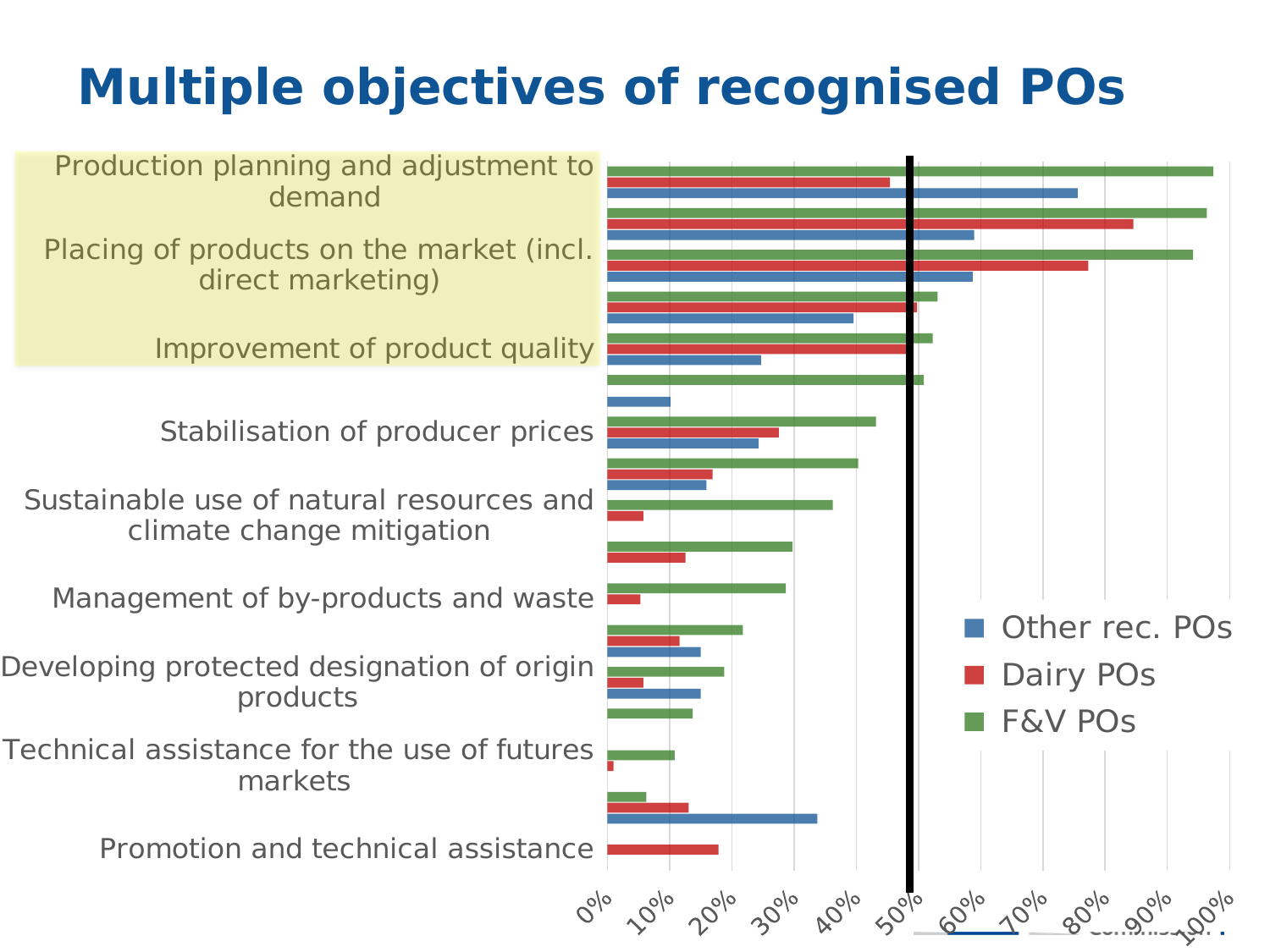

# Multiple objectives of recognised POs

### Chart

| Category |  F&V POs |  Dairy POs |  Other rec. POs |
|---|---|---|---|
| Production planning and adjustment to demand | 0.9739243807040417 | 0.45410628019323673 | 0.7557354925775979 |
| Concentration of supply | 0.9634941329856584 | 0.8454106280193237 | 0.5897435897435898 |
| Placing of products on the market (incl. direct marketing) | 0.9413298565840938 | 0.7729468599033816 | 0.5870445344129555 |
| Optimisation of production costs and of returns on investments for animal welfare | 0.530638852672751 | 0.4975845410628019 | 0.39541160593792174 |
| Improvement of product quality | 0.5228161668839635 | 0.4830917874396135 | 0.24696356275303644 |
| Environmentally sound cultivation practices and production techniques | 0.5084745762711864 | None | 0.10121457489878542 |
| Stabilisation of producer prices | 0.4315514993481095 | 0.2753623188405797 | 0.242914979757085 |
| Production standards | 0.4028683181225554 | 0.16908212560386474 | 0.1592442645074224 |
| Sustainable use of natural resources and climate change mitigation | 0.3624511082138201 | 0.057971014492753624 | None |
| Promotion and marketing initiatives | 0.29726205997392435 | 0.12560386473429952 | None |
| Management of by-products and waste | 0.28683181225554105 | 0.05314009661835749 | None |
| Research on sustainable production methods | 0.21773142112125163 | 0.11594202898550725 | 0.14979757085020243 |
| Developing protected designation of origin products | 0.1877444589308996 | 0.057971014492753624 | 0.14979757085020243 |
| Management of mutual funds  | 0.13689700130378096 | None | None |
| Technical assistance for the use of futures markets  | 0.10821382007822686 | 0.00966183574879227 | None |
| Sound animal welfare practices and techniques | 0.06258148631029987 | 0.13043478260869565 | 0.33738191632928477 |
| Promotion and technical assistance | None | 0.178743961352657 | None |
20